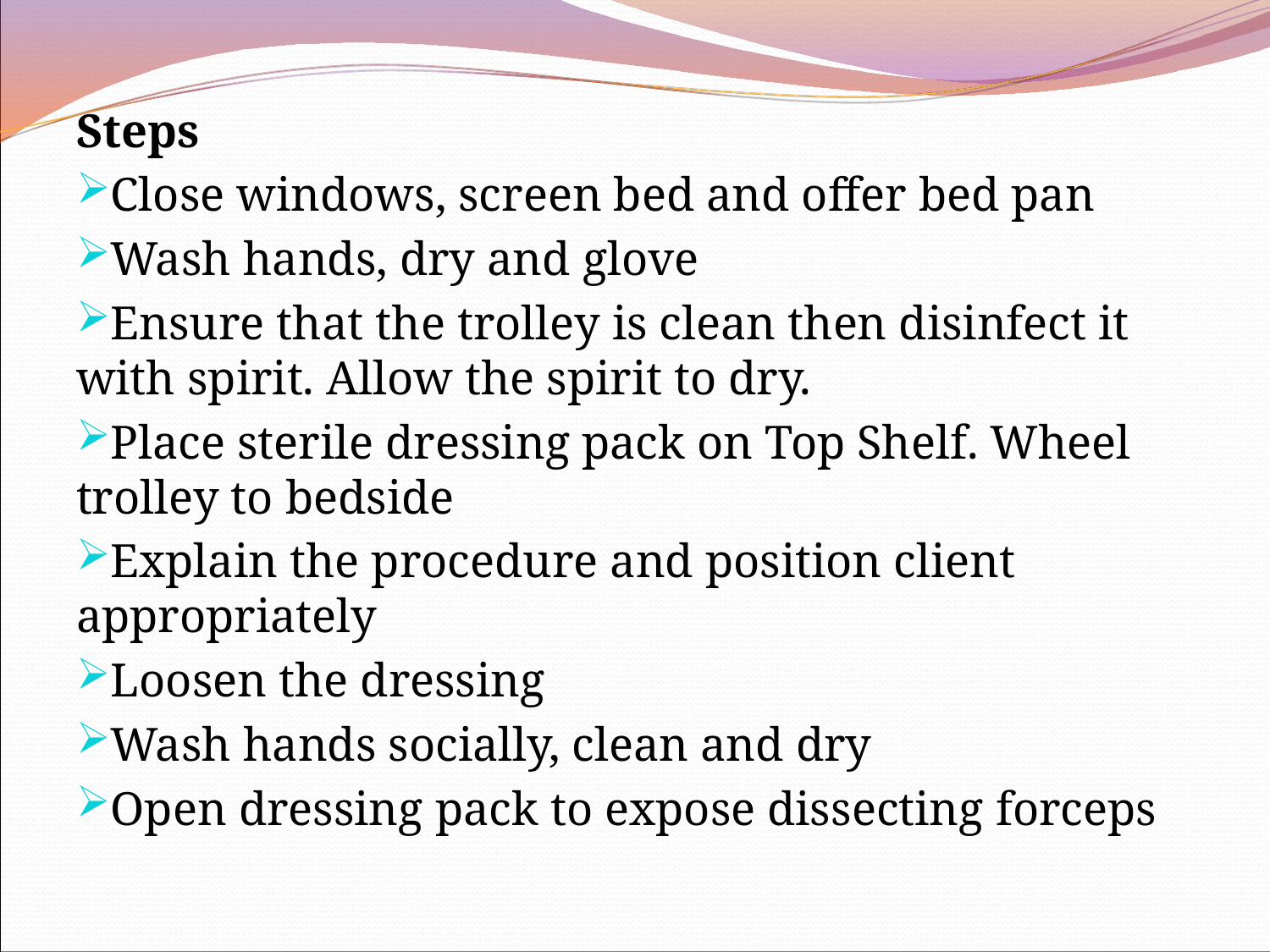

Steps
Close windows, screen bed and offer bed pan
Wash hands, dry and glove
Ensure that the trolley is clean then disinfect it with spirit. Allow the spirit to dry.
Place sterile dressing pack on Top Shelf. Wheel trolley to bedside
Explain the procedure and position client appropriately
Loosen the dressing
Wash hands socially, clean and dry
Open dressing pack to expose dissecting forceps